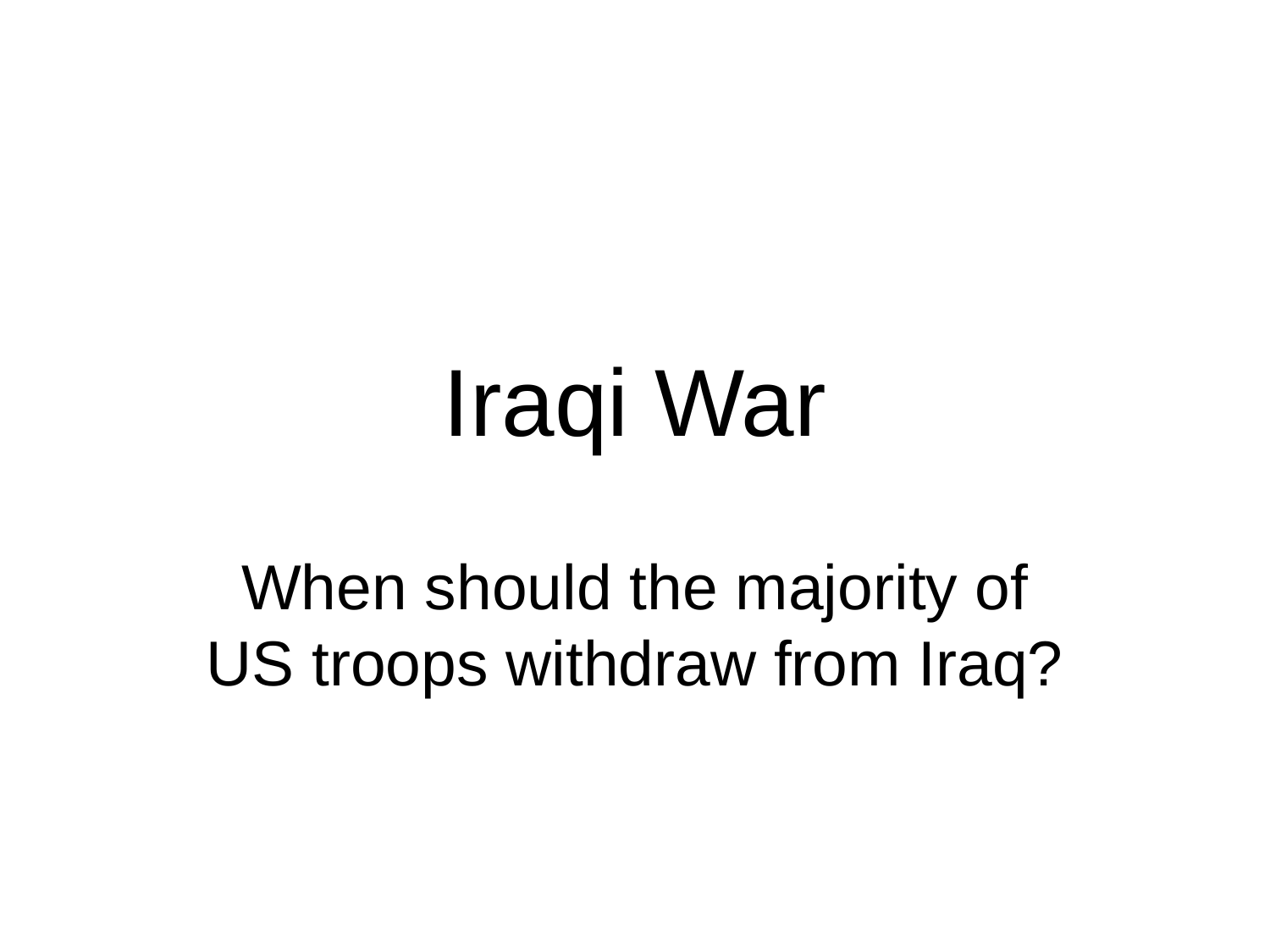

# Iraqi War
When should the majority of US troops withdraw from Iraq?